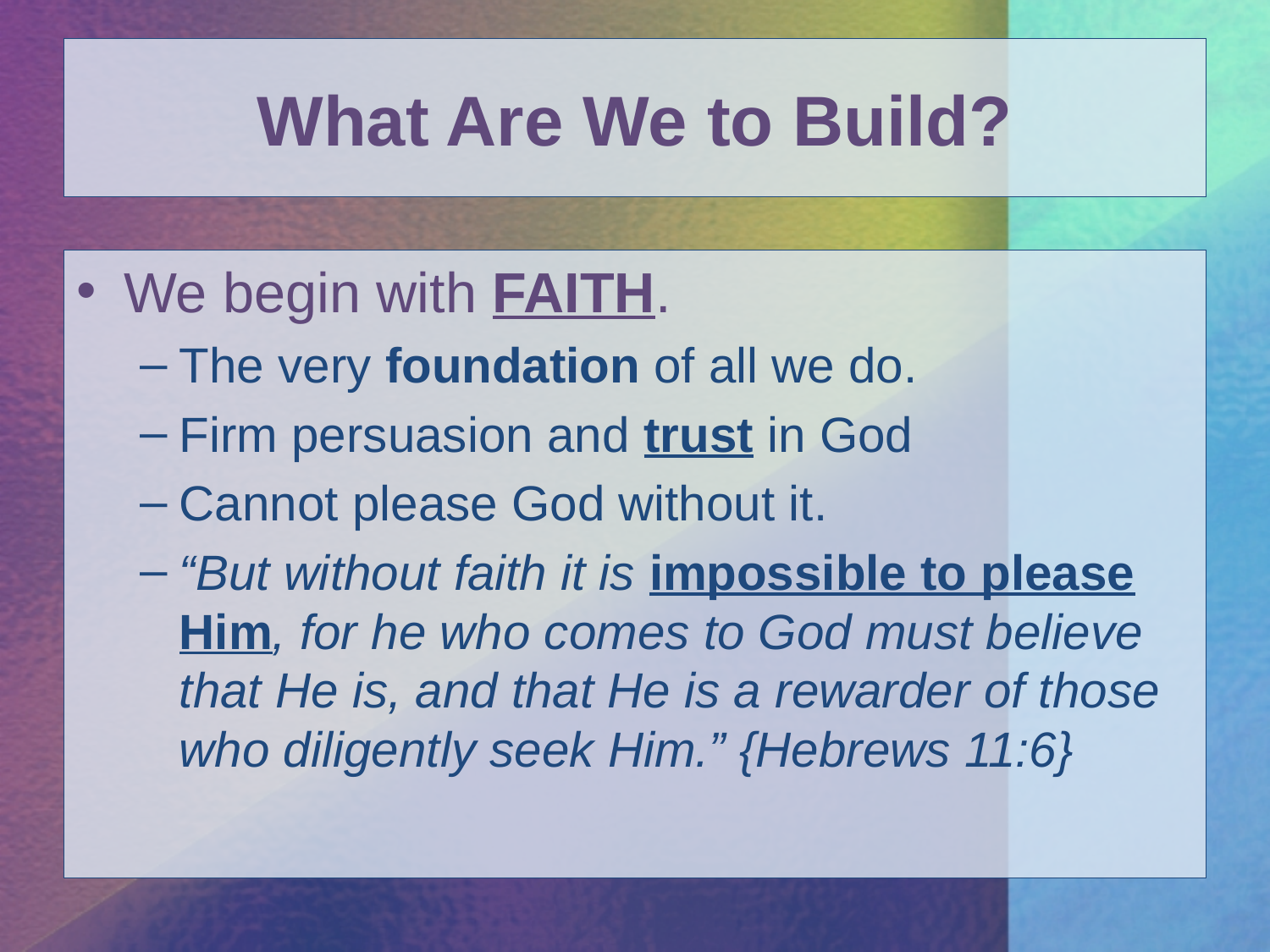

# What Are We to Build?
We begin with FAITH.
The very foundation of all we do.
Firm persuasion and trust in God
Cannot please God without it.
“But without faith it is impossible to please Him, for he who comes to God must believe that He is, and that He is a rewarder of those who diligently seek Him.” {Hebrews 11:6}